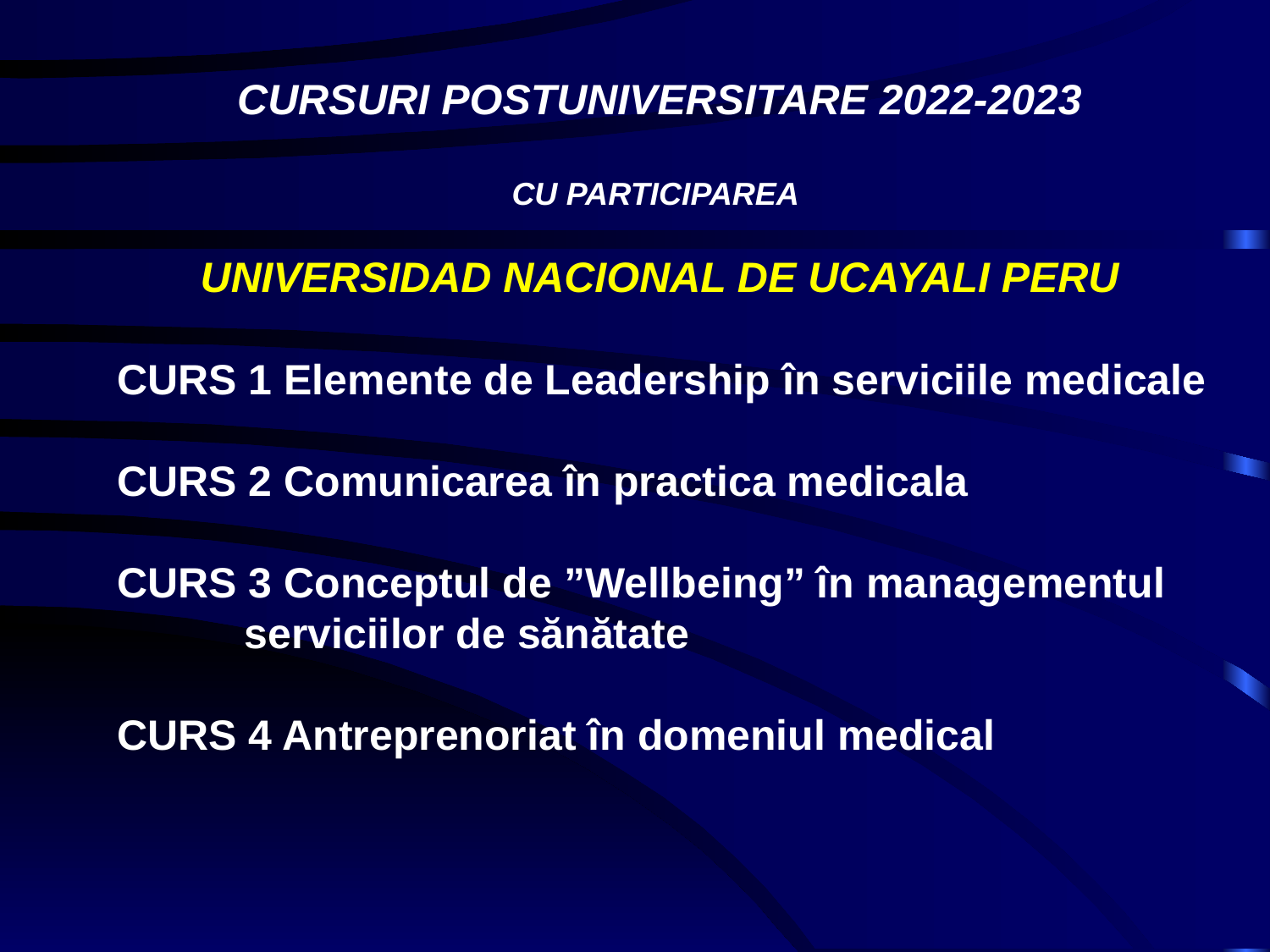

CURSURI POSTUNIVERSITARE 2022-2023

CU PARTICIPAREA

UNIVERSIDAD NACIONAL DE UCAYALI PERU
CURS 1 Elemente de Leadership în serviciile medicale

CURS 2 Comunicarea în practica medicala

CURS 3 Conceptul de ”Wellbeing” în managementul 	serviciilor de sănătate

CURS 4 Antreprenoriat în domeniul medical